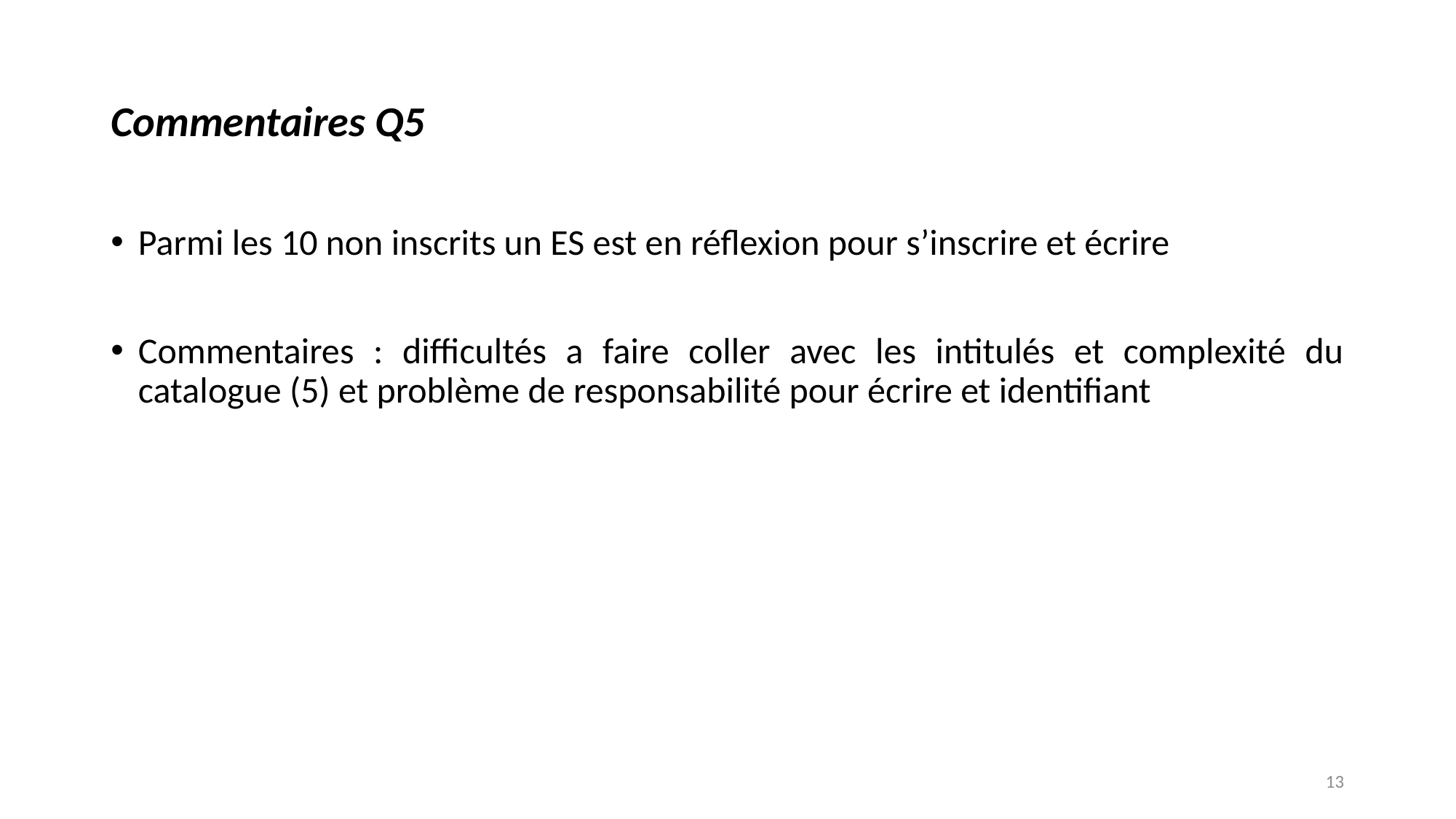

# Commentaires Q5
Parmi les 10 non inscrits un ES est en réflexion pour s’inscrire et écrire

Commentaires : difficultés a faire coller avec les intitulés et complexité du catalogue (5) et problème de responsabilité pour écrire et identifiant
13